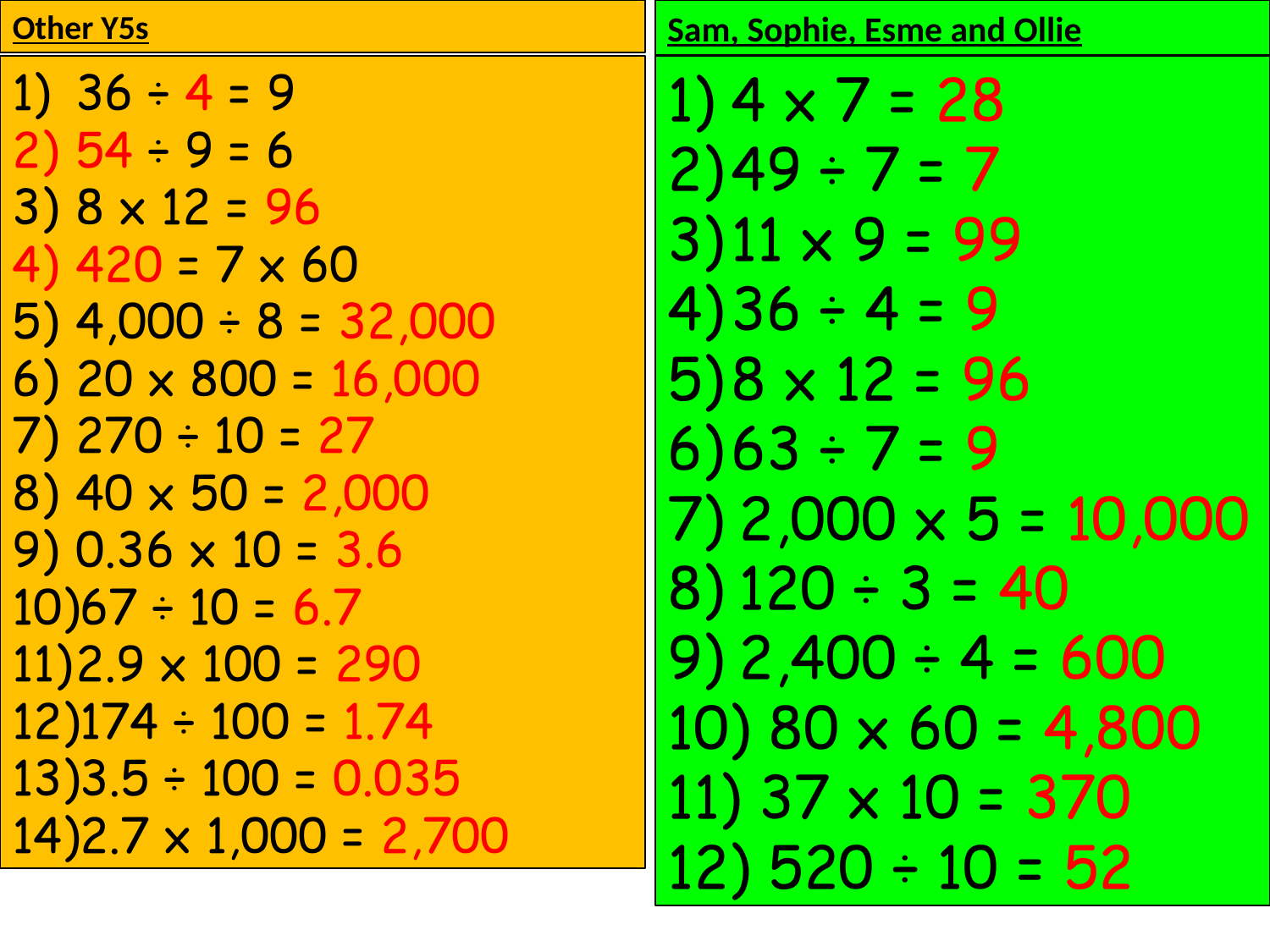

Other Y5s
Sam, Sophie, Esme and Ollie
36 ÷ 4 = 9
54 ÷ 9 = 6
8 x 12 = 96
420 = 7 x 60
4,000 ÷ 8 = 32,000
20 x 800 = 16,000
270 ÷ 10 = 27
40 x 50 = 2,000
0.36 x 10 = 3.6
67 ÷ 10 = 6.7
2.9 x 100 = 290
174 ÷ 100 = 1.74
3.5 ÷ 100 = 0.035
2.7 x 1,000 = 2,700
4 x 7 = 28
49 ÷ 7 = 7
11 x 9 = 99
36 ÷ 4 = 9
8 x 12 = 96
63 ÷ 7 = 9
2,000 x 5 = 10,000
120 ÷ 3 = 40
2,400 ÷ 4 = 600
 80 x 60 = 4,800
 37 x 10 = 370
 520 ÷ 10 = 52